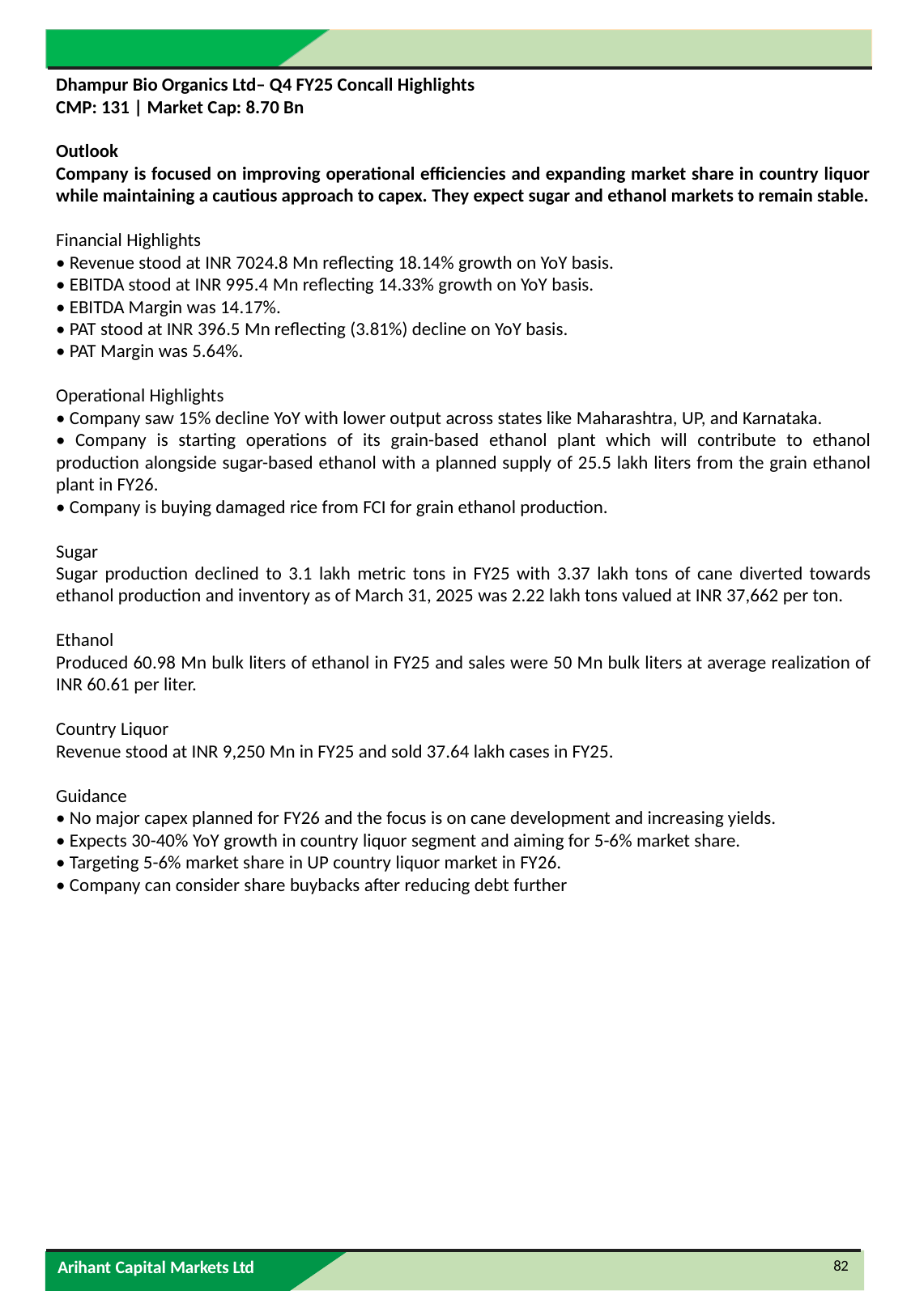

Dhampur Bio Organics Ltd– Q4 FY25 Concall Highlights
CMP: 131 | Market Cap: 8.70 Bn

Outlook
Company is focused on improving operational efficiencies and expanding market share in country liquor while maintaining a cautious approach to capex. They expect sugar and ethanol markets to remain stable.

Financial Highlights
• Revenue stood at INR 7024.8 Mn reflecting 18.14% growth on YoY basis.
• EBITDA stood at INR 995.4 Mn reflecting 14.33% growth on YoY basis.
• EBITDA Margin was 14.17%.
• PAT stood at INR 396.5 Mn reflecting (3.81%) decline on YoY basis.
• PAT Margin was 5.64%.

Operational Highlights
• Company saw 15% decline YoY with lower output across states like Maharashtra, UP, and Karnataka.
• Company is starting operations of its grain-based ethanol plant which will contribute to ethanol production alongside sugar-based ethanol with a planned supply of 25.5 lakh liters from the grain ethanol plant in FY26.
• Company is buying damaged rice from FCI for grain ethanol production.

Sugar
Sugar production declined to 3.1 lakh metric tons in FY25 with 3.37 lakh tons of cane diverted towards ethanol production and inventory as of March 31, 2025 was 2.22 lakh tons valued at INR 37,662 per ton.

Ethanol
Produced 60.98 Mn bulk liters of ethanol in FY25 and sales were 50 Mn bulk liters at average realization of INR 60.61 per liter.

Country Liquor
Revenue stood at INR 9,250 Mn in FY25 and sold 37.64 lakh cases in FY25.

Guidance
• No major capex planned for FY26 and the focus is on cane development and increasing yields.
• Expects 30-40% YoY growth in country liquor segment and aiming for 5-6% market share.
• Targeting 5-6% market share in UP country liquor market in FY26.
• Company can consider share buybacks after reducing debt further
82
Arihant Capital Markets Ltd